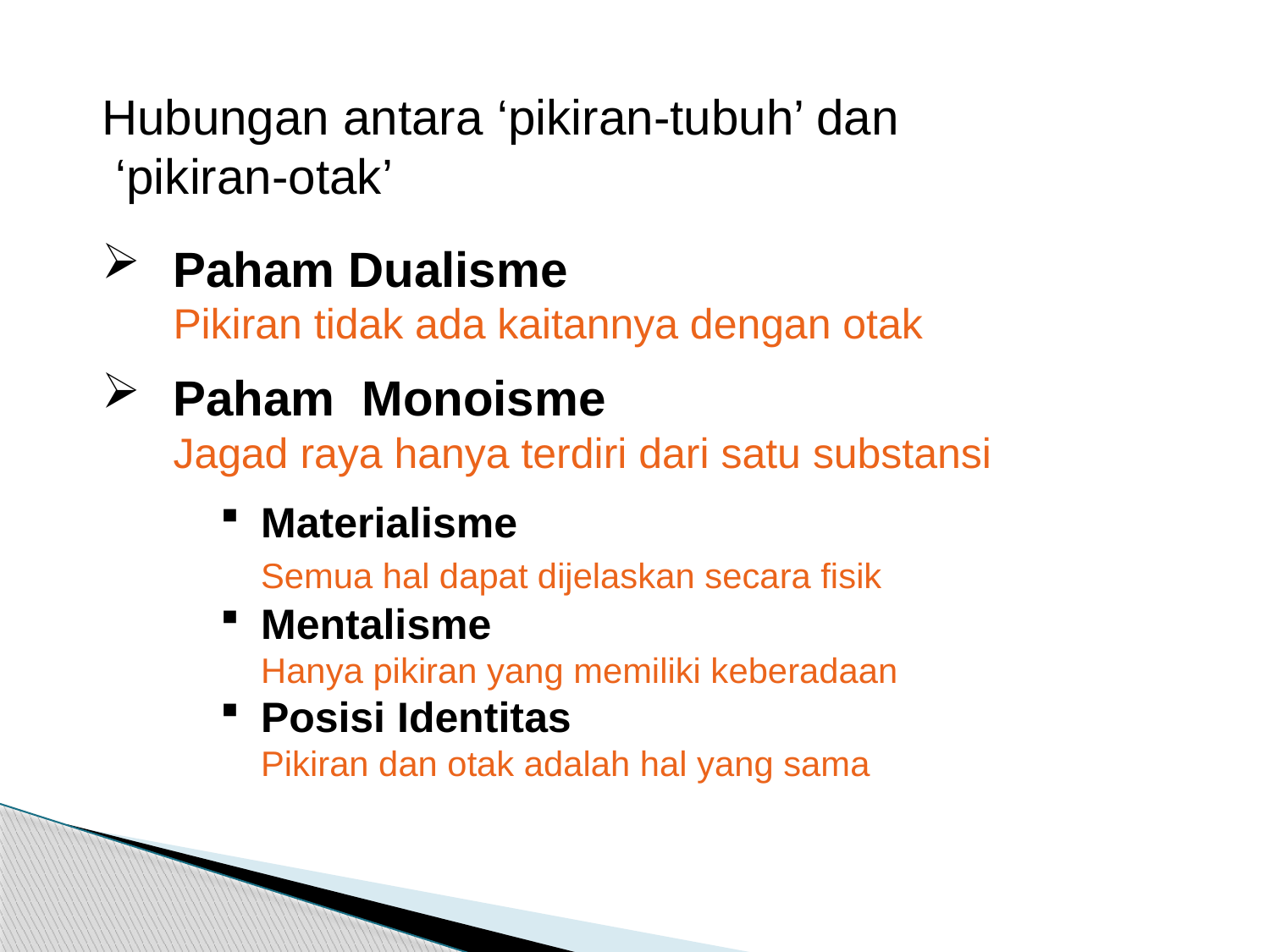

Hubungan antara ‘pikiran-tubuh’ dan
 ‘pikiran-otak’

Paham Dualisme
	Pikiran tidak ada kaitannya dengan otak

Paham  Monoisme
	Jagad raya hanya terdiri dari satu substansi

Materialisme
	Semua hal dapat dijelaskan secara fisik
Mentalisme
	Hanya pikiran yang memiliki keberadaan
Posisi Identitas
	Pikiran dan otak adalah hal yang sama